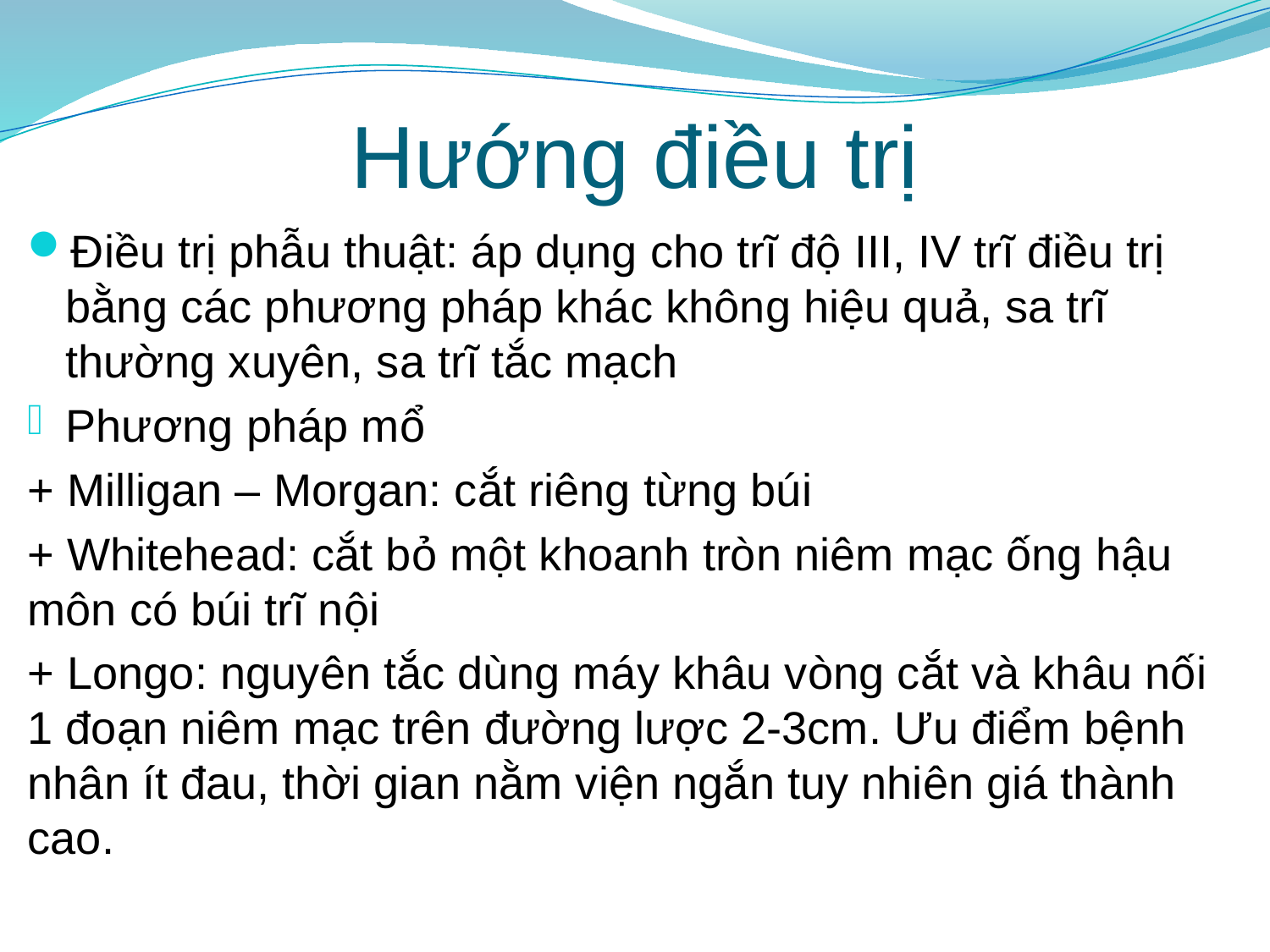

# Hướng điều trị
Điều trị phẫu thuật: áp dụng cho trĩ độ III, IV trĩ điều trị bằng các phương pháp khác không hiệu quả, sa trĩ thường xuyên, sa trĩ tắc mạch
Phương pháp mổ
+ Milligan – Morgan: cắt riêng từng búi
+ Whitehead: cắt bỏ một khoanh tròn niêm mạc ống hậu môn có búi trĩ nội
+ Longo: nguyên tắc dùng máy khâu vòng cắt và khâu nối 1 đoạn niêm mạc trên đường lược 2-3cm. Ưu điểm bệnh nhân ít đau, thời gian nằm viện ngắn tuy nhiên giá thành cao.